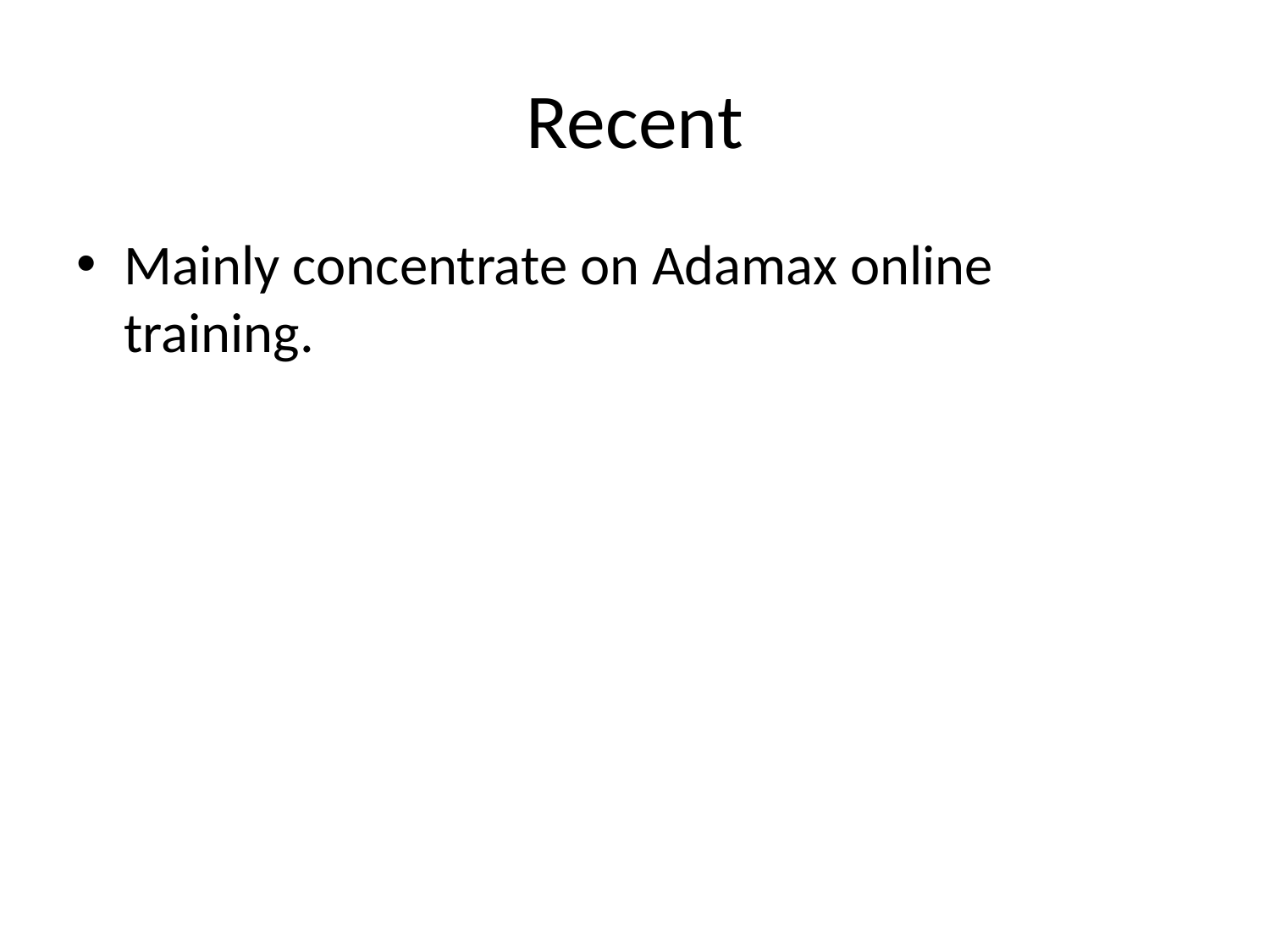

# Recent
Mainly concentrate on Adamax online training.